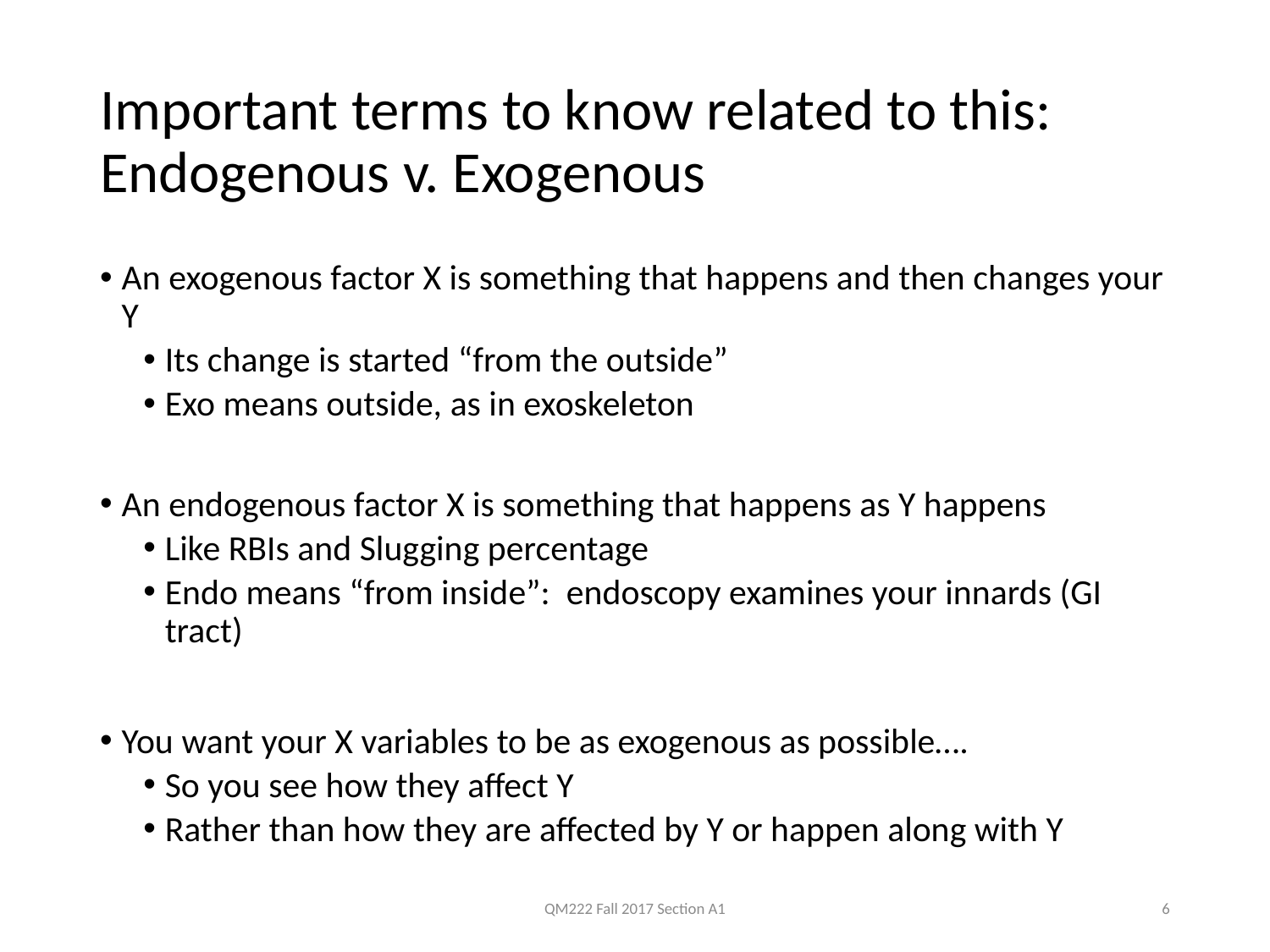

# Important terms to know related to this: Endogenous v. Exogenous
An exogenous factor X is something that happens and then changes your Y
Its change is started “from the outside”
Exo means outside, as in exoskeleton

An endogenous factor X is something that happens as Y happens
Like RBIs and Slugging percentage
Endo means “from inside”:  endoscopy examines your innards (GI tract)

You want your X variables to be as exogenous as possible….
So you see how they affect Y
Rather than how they are affected by Y or happen along with Y

QM222 Fall 2017 Section A1
6